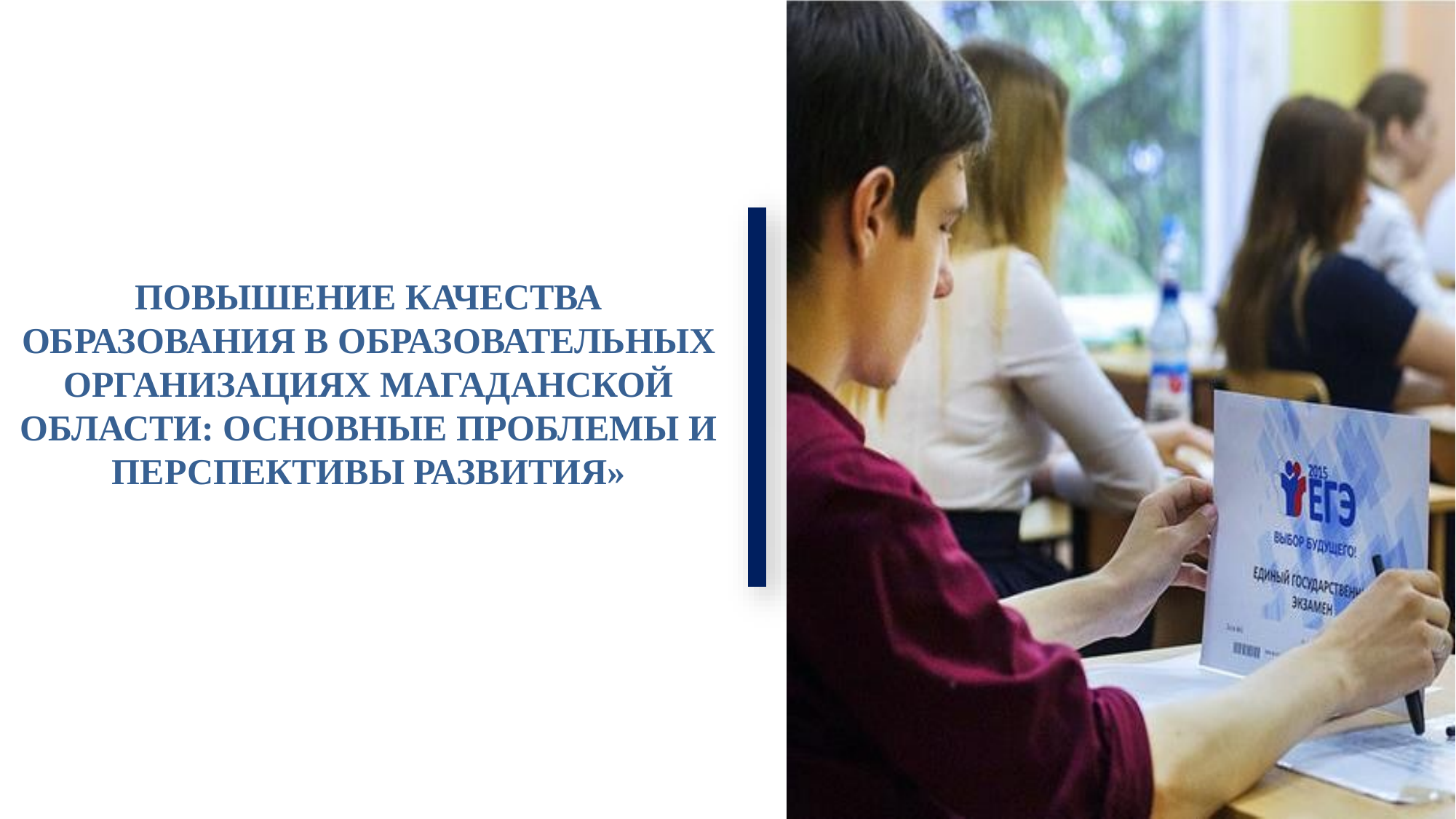

ПОВЫШЕНИЕ КАЧЕСТВА ОБРАЗОВАНИЯ В ОБРАЗОВАТЕЛЬНЫХ ОРГАНИЗАЦИЯХ МАГАДАНСКОЙ ОБЛАСТИ: ОСНОВНЫЕ ПРОБЛЕМЫ И ПЕРСПЕКТИВЫ РАЗВИТИЯ»